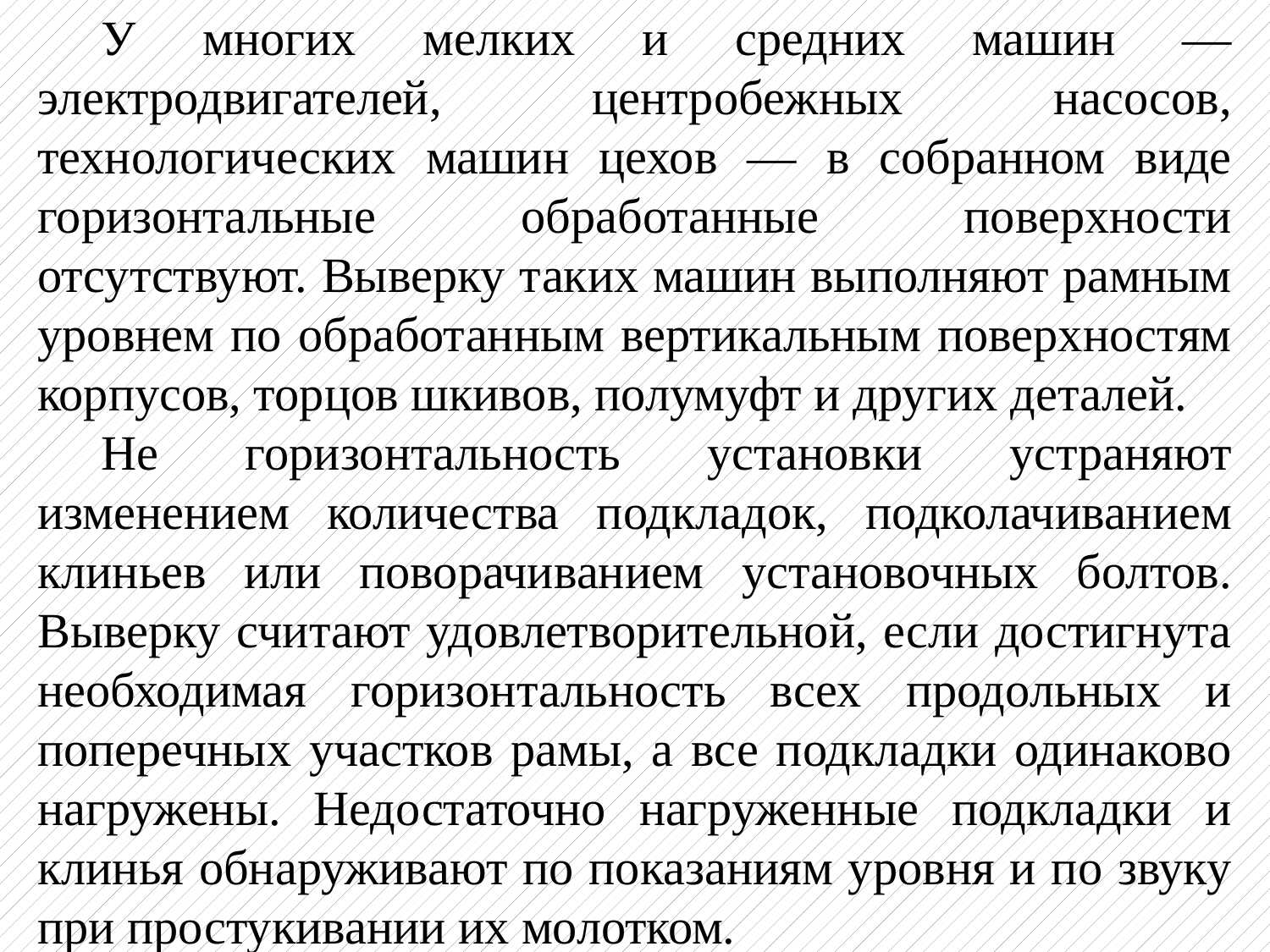

У многих мелких и средних машин — электродвигателей, центробежных насосов, технологических машин цехов — в собранном виде горизонтальные обработанные поверхности отсутствуют. Выверку таких машин выполняют рамным уровнем по обработанным вертикальным поверхностям корпусов, торцов шкивов, полумуфт и других деталей.
Не горизонтальность установки устраняют изменением количества подкладок, подколачиванием клиньев или поворачиванием установочных болтов. Выверку считают удовлетворительной, если достигнута необходимая горизонтальность всех продольных и поперечных участков рамы, а все подкладки одинаково нагружены. Недостаточно нагруженные подкладки и клинья обнаруживают по показаниям уровня и по звуку при простукивании их молотком.